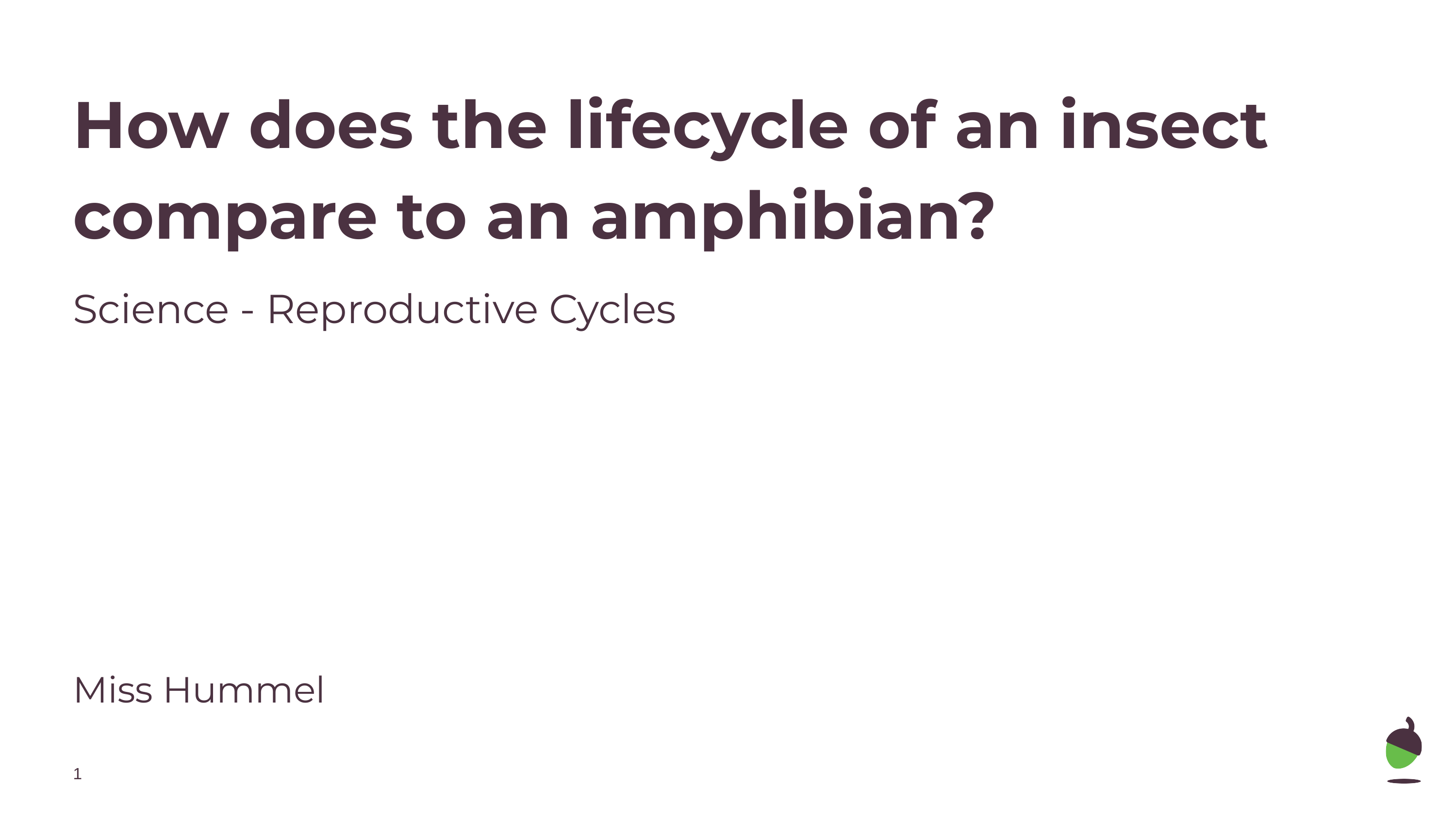

# How does the lifecycle of an insect compare to an amphibian?
Science - Reproductive Cycles
Miss Hummel
1